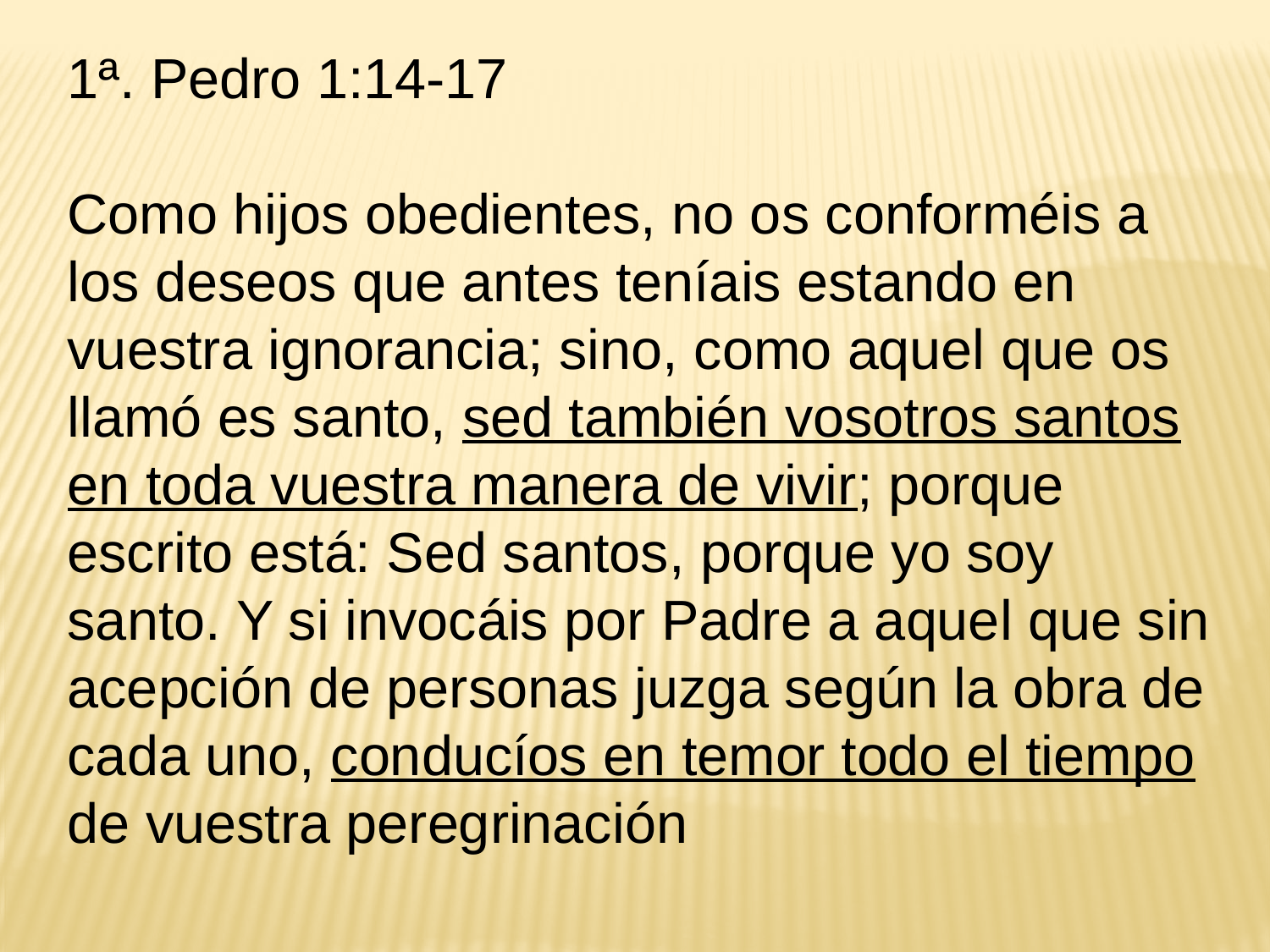

1ª. Pedro 1:14-17

Como hijos obedientes, no os conforméis a los deseos que antes teníais estando en vuestra ignorancia; sino, como aquel que os llamó es santo, sed también vosotros santos en toda vuestra manera de vivir; porque escrito está: Sed santos, porque yo soy santo. Y si invocáis por Padre a aquel que sin acepción de personas juzga según la obra de cada uno, conducíos en temor todo el tiempo de vuestra peregrinación